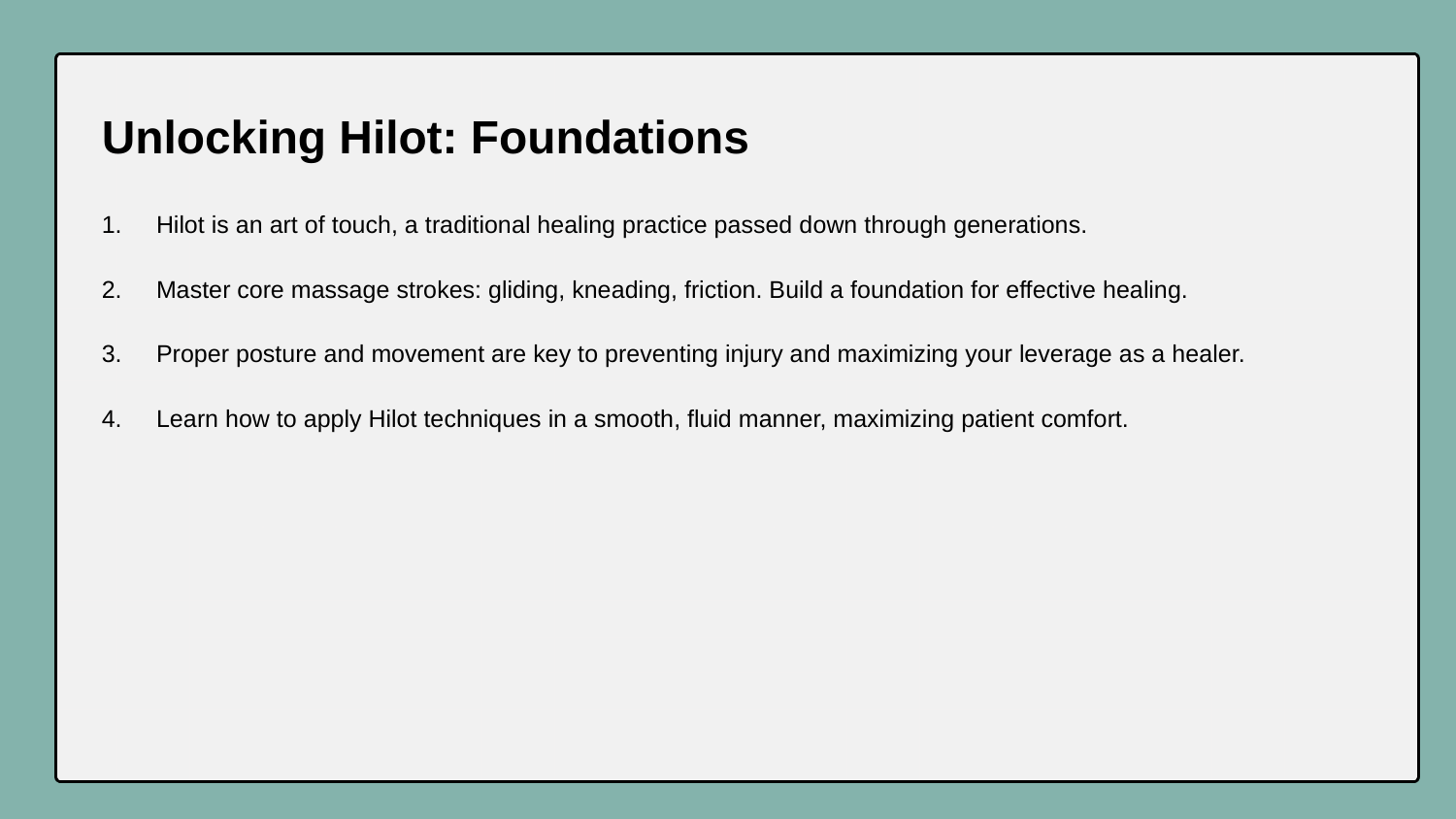

Unlocking Hilot: Foundations
Hilot is an art of touch, a traditional healing practice passed down through generations.
Master core massage strokes: gliding, kneading, friction. Build a foundation for effective healing.
Proper posture and movement are key to preventing injury and maximizing your leverage as a healer.
Learn how to apply Hilot techniques in a smooth, fluid manner, maximizing patient comfort.